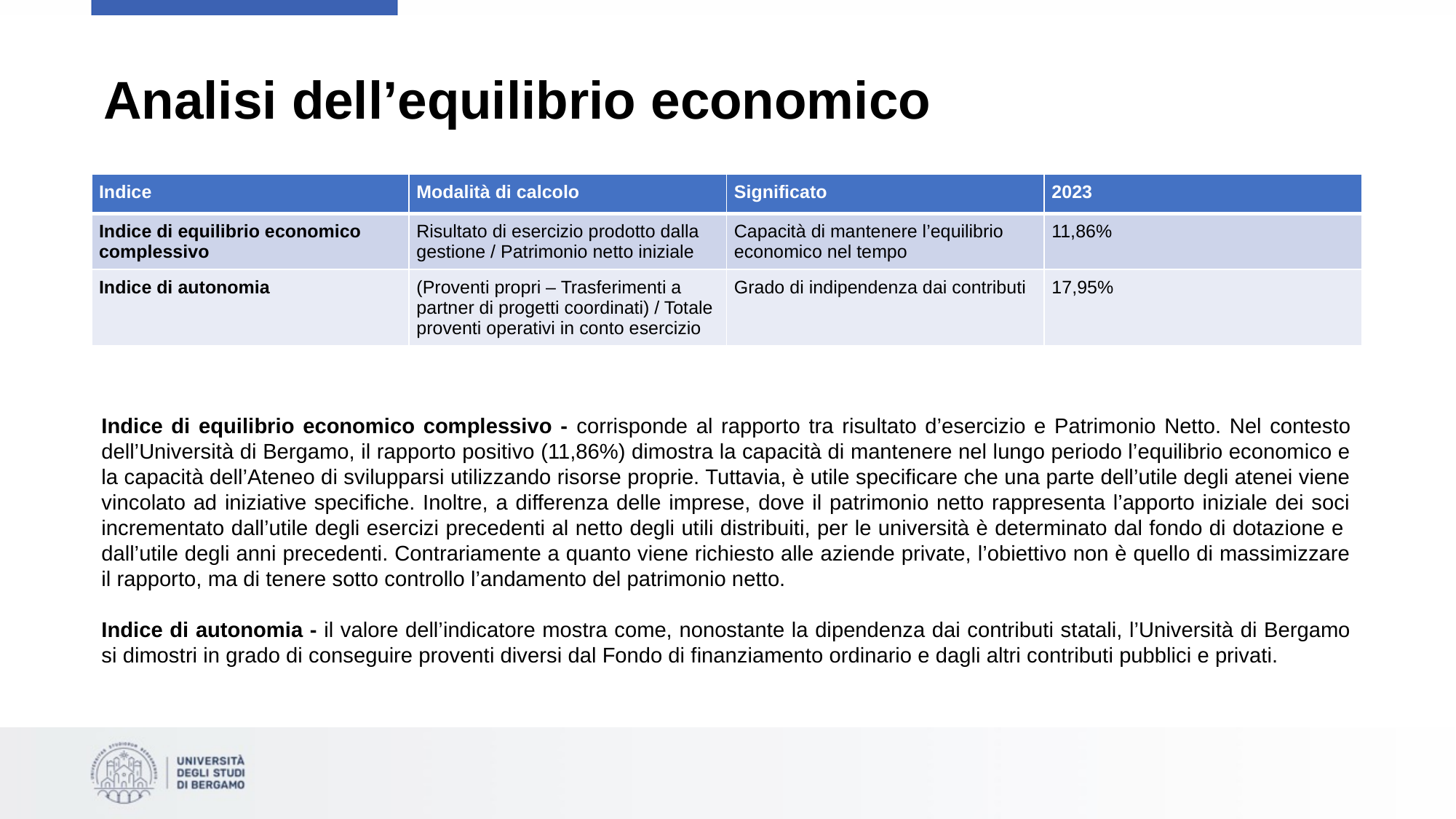

# Analisi dell’equilibrio economico
| Indice | Modalità di calcolo | Significato | 2023 |
| --- | --- | --- | --- |
| Indice di equilibrio economico complessivo | Risultato di esercizio prodotto dalla gestione / Patrimonio netto iniziale | Capacità di mantenere l’equilibrio economico nel tempo | 11,86% |
| Indice di autonomia | (Proventi propri – Trasferimenti a partner di progetti coordinati) / Totale proventi operativi in conto esercizio | Grado di indipendenza dai contributi | 17,95% |
Indice di equilibrio economico complessivo - corrisponde al rapporto tra risultato d’esercizio e Patrimonio Netto. Nel contesto dell’Università di Bergamo, il rapporto positivo (11,86%) dimostra la capacità di mantenere nel lungo periodo l’equilibrio economico e la capacità dell’Ateneo di svilupparsi utilizzando risorse proprie. Tuttavia, è utile specificare che una parte dell’utile degli atenei viene vincolato ad iniziative specifiche. Inoltre, a differenza delle imprese, dove il patrimonio netto rappresenta l’apporto iniziale dei soci incrementato dall’utile degli esercizi precedenti al netto degli utili distribuiti, per le università è determinato dal fondo di dotazione e  dall’utile degli anni precedenti. Contrariamente a quanto viene richiesto alle aziende private, l’obiettivo non è quello di massimizzare il rapporto, ma di tenere sotto controllo l’andamento del patrimonio netto.

Indice di autonomia - il valore dell’indicatore mostra come, nonostante la dipendenza dai contributi statali, l’Università di Bergamo si dimostri in grado di conseguire proventi diversi dal Fondo di finanziamento ordinario e dagli altri contributi pubblici e privati.